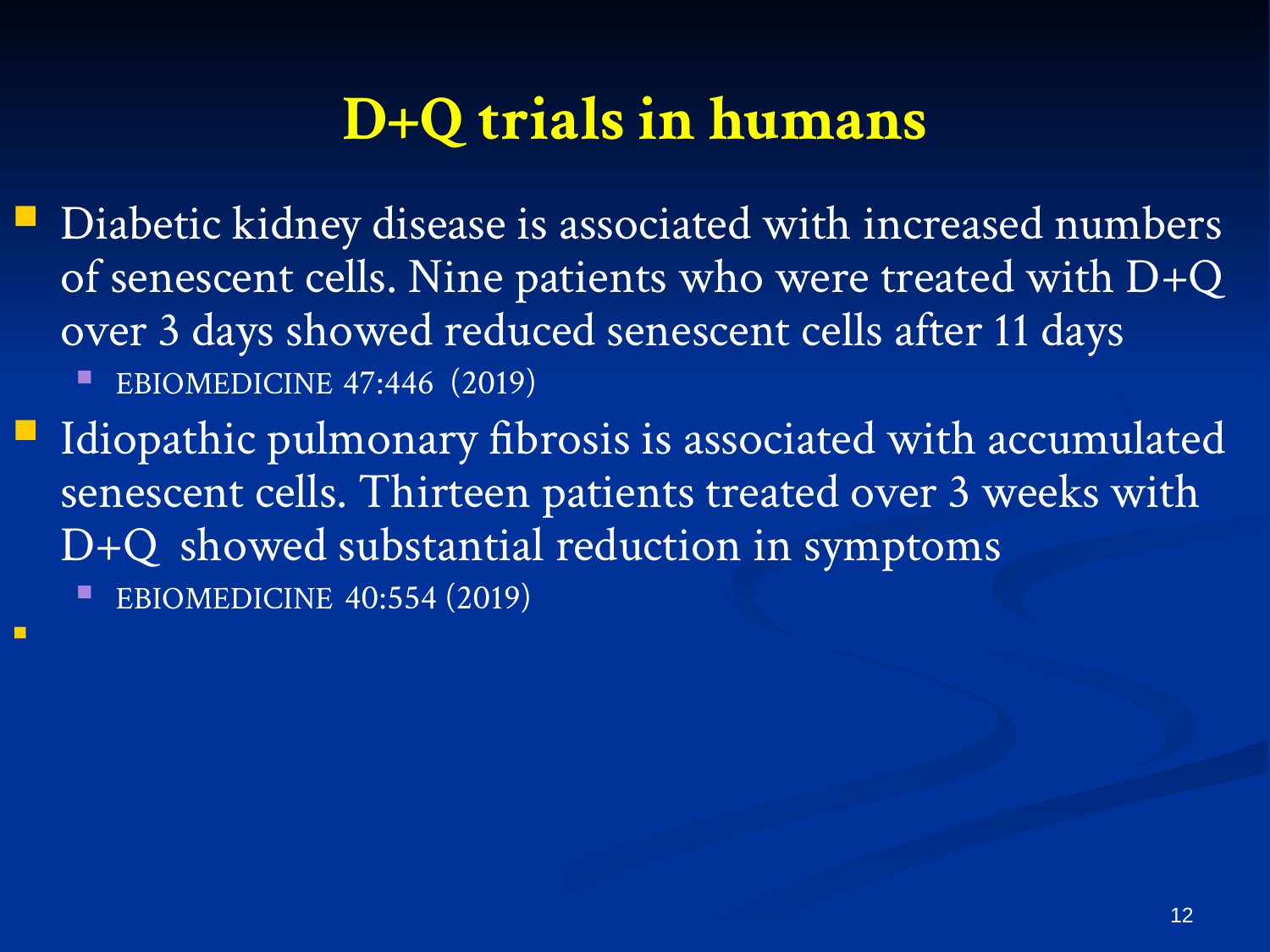

# D+Q trials in humans
Diabetic kidney disease is associated with increased numbers of senescent cells. Nine patients who were treated with D+Q over 3 days showed reduced senescent cells after 11 days
EBIOMEDICINE  47:446  (2019)
Idiopathic pulmonary fibrosis is associated with accumulated senescent cells. Thirteen patients treated over 3 weeks with D+Q  showed substantial reduction in symptoms
EBIOMEDICINE  40:554 (2019)

12